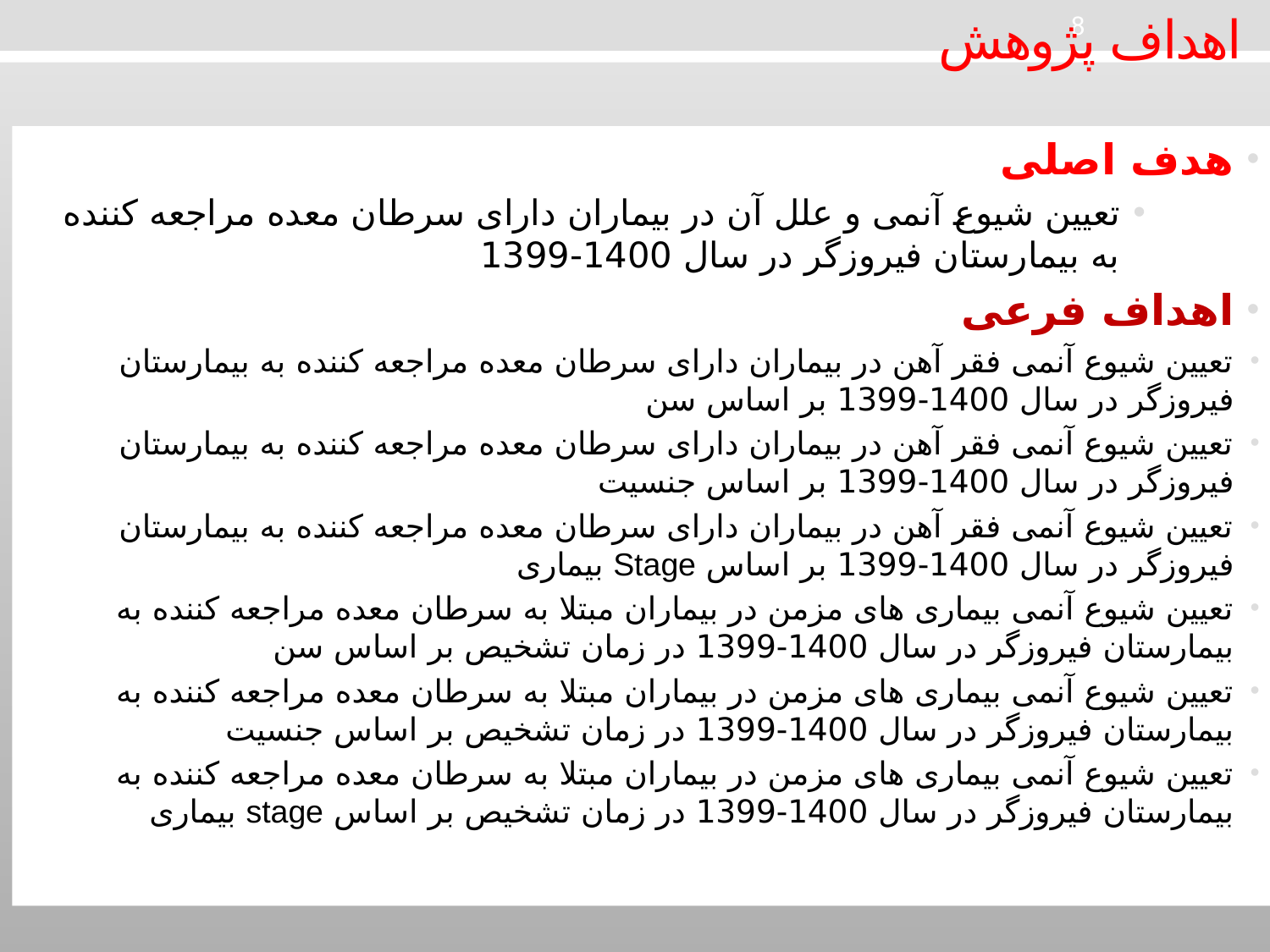

# اهداف پژوهش
8
هدف اصلی
تعیین شیوع آنمی و علل آن در بیماران دارای سرطان معده مراجعه کننده به بیمارستان فیروزگر در سال 1400-1399
اهداف فرعی
تعیین شیوع آنمی فقر آهن در بیماران دارای سرطان معده مراجعه کننده به بیمارستان فیروزگر در سال 1400-1399 بر اساس سن
تعیین شیوع آنمی فقر آهن در بیماران دارای سرطان معده مراجعه کننده به بیمارستان فیروزگر در سال 1400-1399 بر اساس جنسیت
تعیین شیوع آنمی فقر آهن در بیماران دارای سرطان معده مراجعه کننده به بیمارستان فیروزگر در سال 1400-1399 بر اساس Stage بیماری
تعیین شیوع آنمی بیماری های مزمن در بیماران مبتلا به سرطان معده مراجعه کننده به بیمارستان فیروزگر در سال 1400-1399 در زمان تشخیص بر اساس سن
تعیین شیوع آنمی بیماری های مزمن در بیماران مبتلا به سرطان معده مراجعه کننده به بیمارستان فیروزگر در سال 1400-1399 در زمان تشخیص بر اساس جنسیت
تعیین شیوع آنمی بیماری های مزمن در بیماران مبتلا به سرطان معده مراجعه کننده به بیمارستان فیروزگر در سال 1400-1399 در زمان تشخیص بر اساس stage بیماری